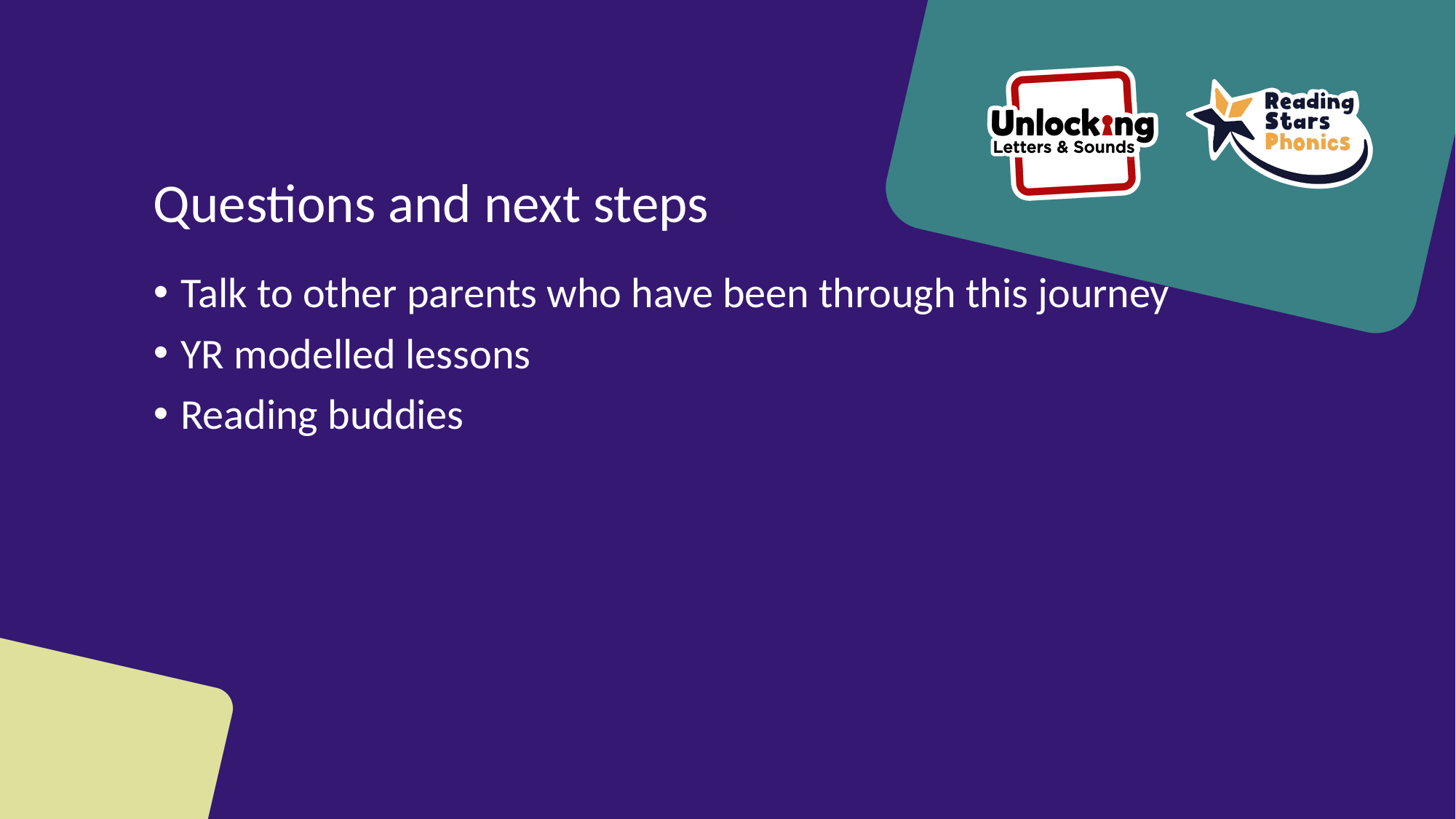

# Questions and next steps
Talk to other parents who have been through this journey
YR modelled lessons
Reading buddies